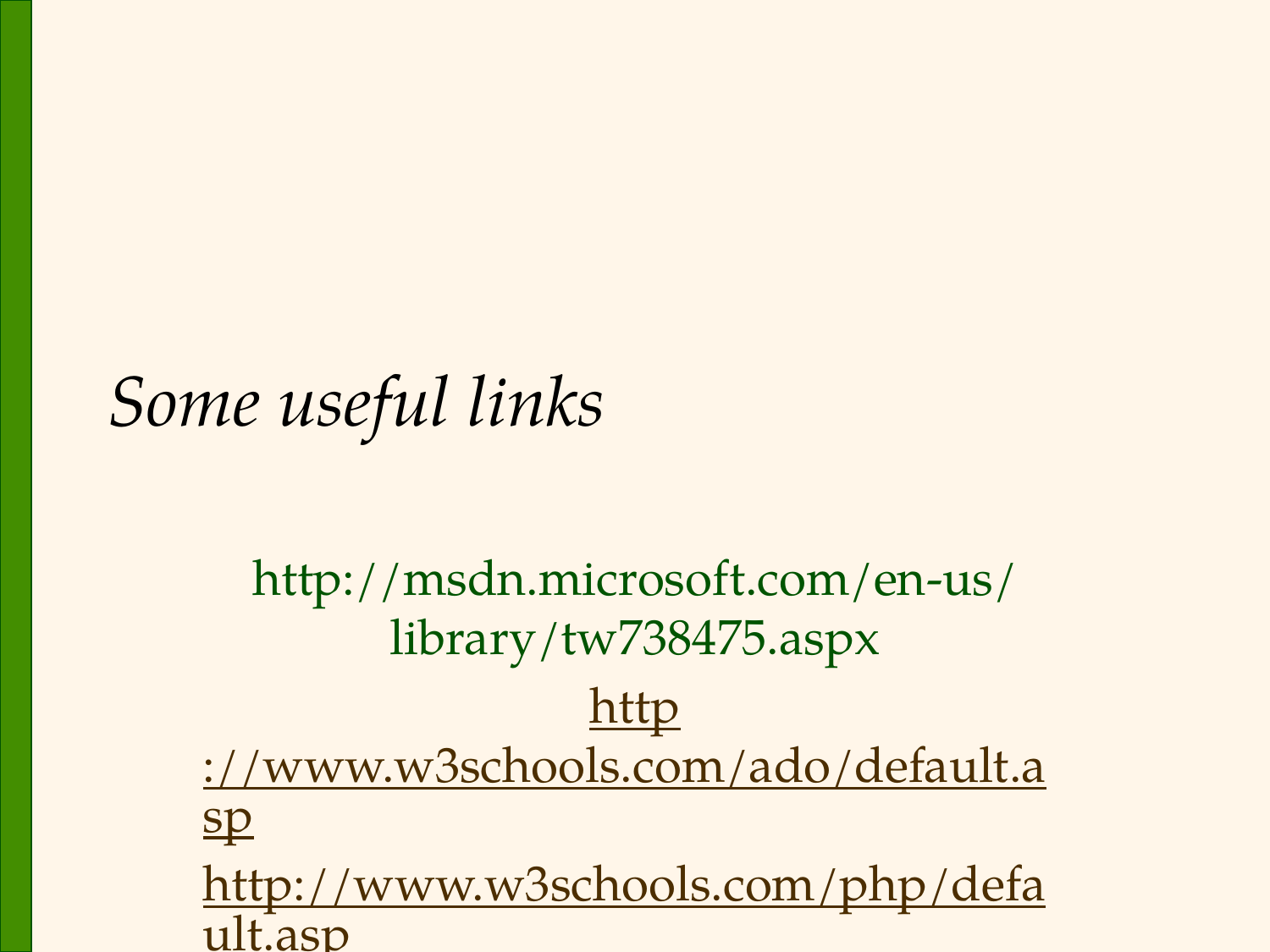

# Some useful links
http://msdn.microsoft.com/en-us/library/tw738475.aspx
http://www.w3schools.com/ado/default.asp
http://www.w3schools.com/php/default.asp